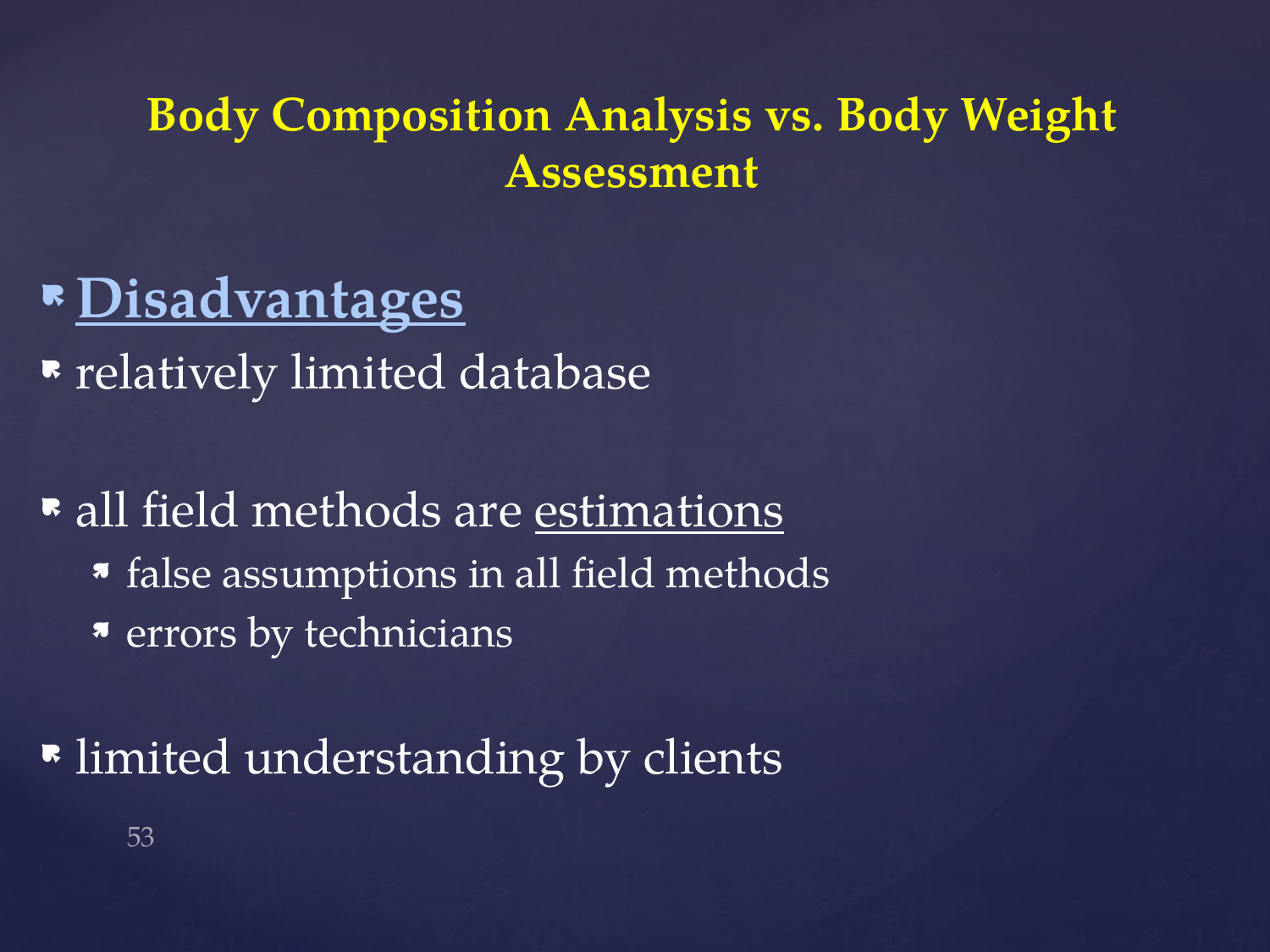

# Body Composition Analysis vs. Body Weight Assessment
Disadvantages
relatively limited database

all field methods are estimations
false assumptions in all field methods
errors by technicians

limited understanding by clients
53